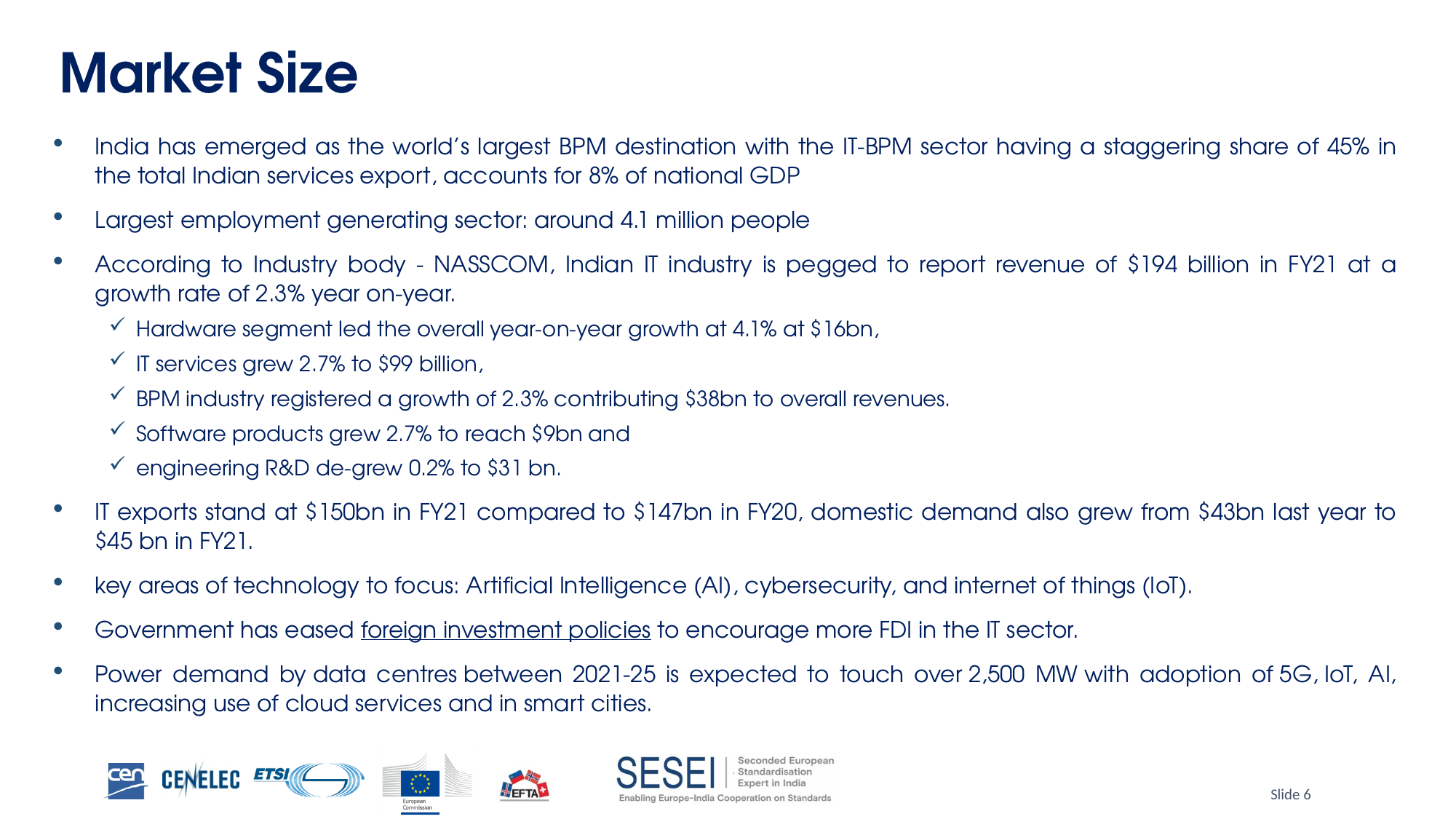

# Market Size
India has emerged as the world’s largest BPM destination with the IT-BPM sector having a staggering share of 45% in the total Indian services export, accounts for 8% of national GDP
Largest employment generating sector: around 4.1 million people
According to Industry body - NASSCOM, Indian IT industry is pegged to report revenue of $194 billion in FY21 at a growth rate of 2.3% year on-year.
Hardware segment led the overall year-on-year growth at 4.1% at $16bn,
IT services grew 2.7% to $99 billion,
BPM industry registered a growth of 2.3% contributing $38bn to overall revenues.
Software products grew 2.7% to reach $9bn and
engineering R&D de-grew 0.2% to $31 bn.
IT exports stand at $150bn in FY21 compared to $147bn in FY20, domestic demand also grew from $43bn last year to $45 bn in FY21.
key areas of technology to focus: Artificial Intelligence (AI), cybersecurity, and internet of things (IoT).
Government has eased foreign investment policies to encourage more FDI in the IT sector.
Power demand by data centres between 2021-25 is expected to touch over 2,500 MW with adoption of 5G, IoT, AI, increasing use of cloud services and in smart cities.